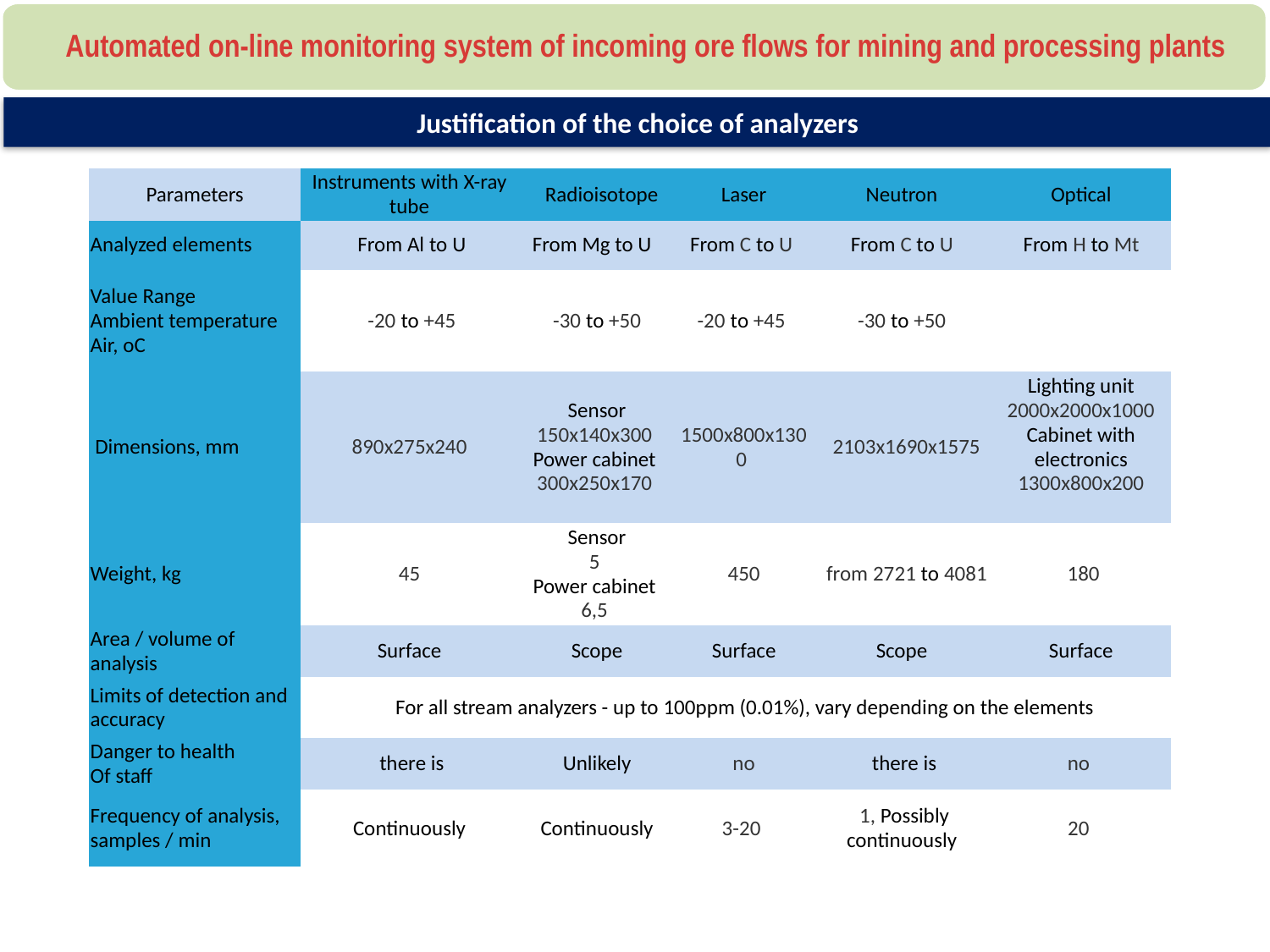

Automated on-line monitoring system of incoming ore flows for mining and processing plants
Justification of the choice of analyzers
| Parameters | Instruments with X-ray tube | Radioisotope | Laser | Neutron | Optical |
| --- | --- | --- | --- | --- | --- |
| Analyzed elements | From Al to U | From Mg to U | From C to U | From C to U | From H to Mt |
| Value Range Ambient temperature Air, oC | -20 to +45 | -30 to +50 | -20 to +45 | -30 to +50 |  |
| Dimensions, mm | 890x275x240 | Sensor 150х140х300 Power cabinet 300х250х170 | 1500x800x1300 | 2103х1690х1575 | Lighting unit 2000x2000x1000 Cabinet with electronics 1300х800х200 |
| Weight, kg | 45 | Sensor 5 Power cabinet 6,5 | 450 | from 2721 to 4081 | 180 |
| Area / volume of analysis | Surface | Scope | Surface | Scope | Surface |
| Limits of detection and accuracy | For all stream analyzers - up to 100ppm (0.01%), vary depending on the elements |  |  |  |  |
| Danger to health Of staff | there is | Unlikely | no | there is | no |
| Frequency of analysis, samples / min | Continuously | Continuously | 3-20 | 1, Possibly continuously | 20 |